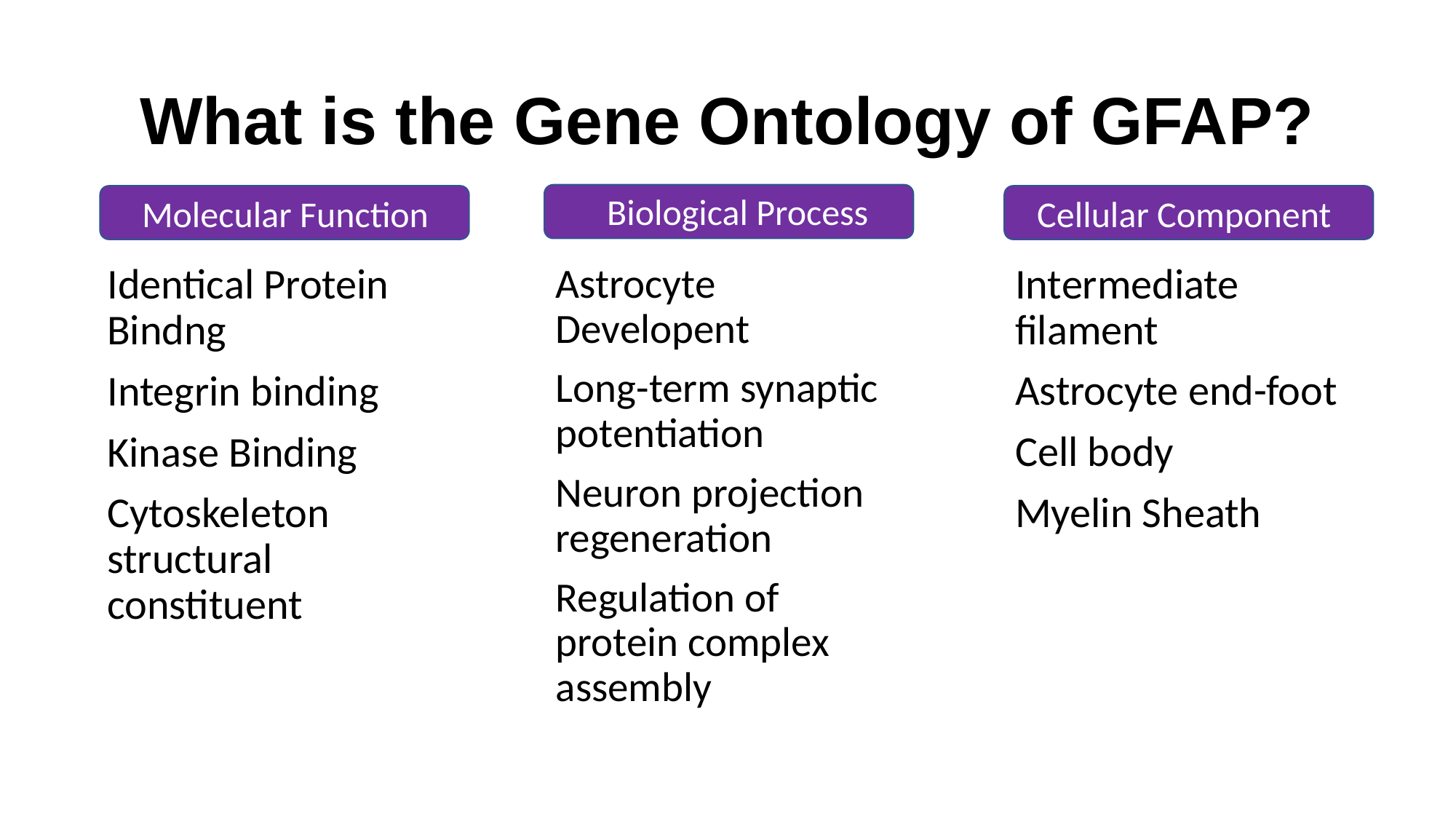

# What is the Gene Ontology of GFAP?
Biological Process

Molecular Function

Cellular Component
Identical Protein Bindng
Integrin binding
Kinase Binding
Cytoskeleton structural constituent

Astrocyte Developent
Long-term synaptic potentiation
Neuron projection regeneration
Regulation of protein complex assembly
Intermediate filament
Astrocyte end-foot
Cell body
Myelin Sheath